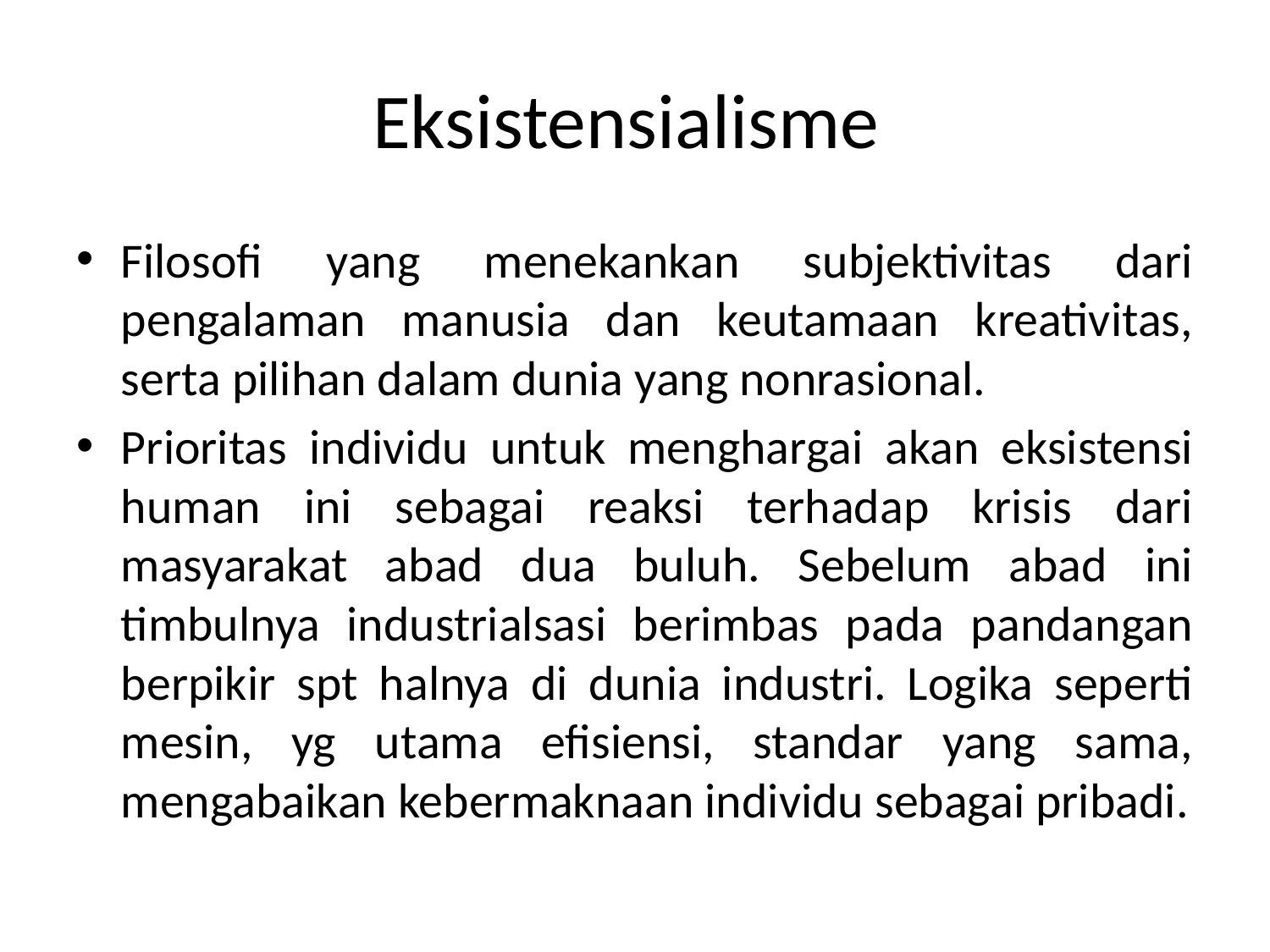

# Eksistensialisme
Filosofi yang menekankan subjektivitas dari pengalaman manusia dan keutamaan kreativitas, serta pilihan dalam dunia yang nonrasional.
Prioritas individu untuk menghargai akan eksistensi human ini sebagai reaksi terhadap krisis dari masyarakat abad dua buluh. Sebelum abad ini timbulnya industrialsasi berimbas pada pandangan berpikir spt halnya di dunia industri. Logika seperti mesin, yg utama efisiensi, standar yang sama, mengabaikan kebermaknaan individu sebagai pribadi.